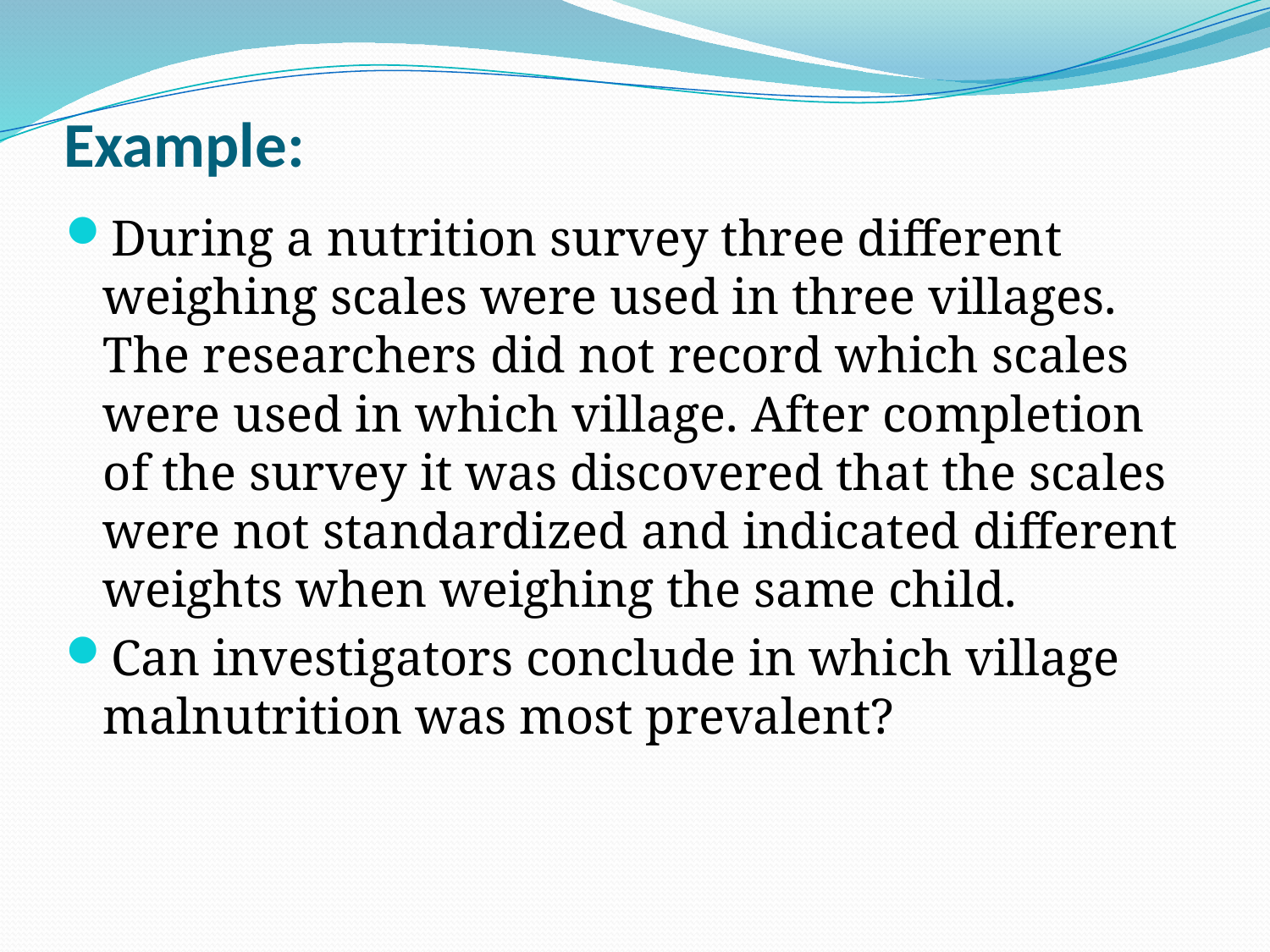

# Example:
During a nutrition survey three different weighing scales were used in three villages. The researchers did not record which scales were used in which village. After completion of the survey it was discovered that the scales were not standardized and indicated different weights when weighing the same child.
Can investigators conclude in which village malnutrition was most prevalent?